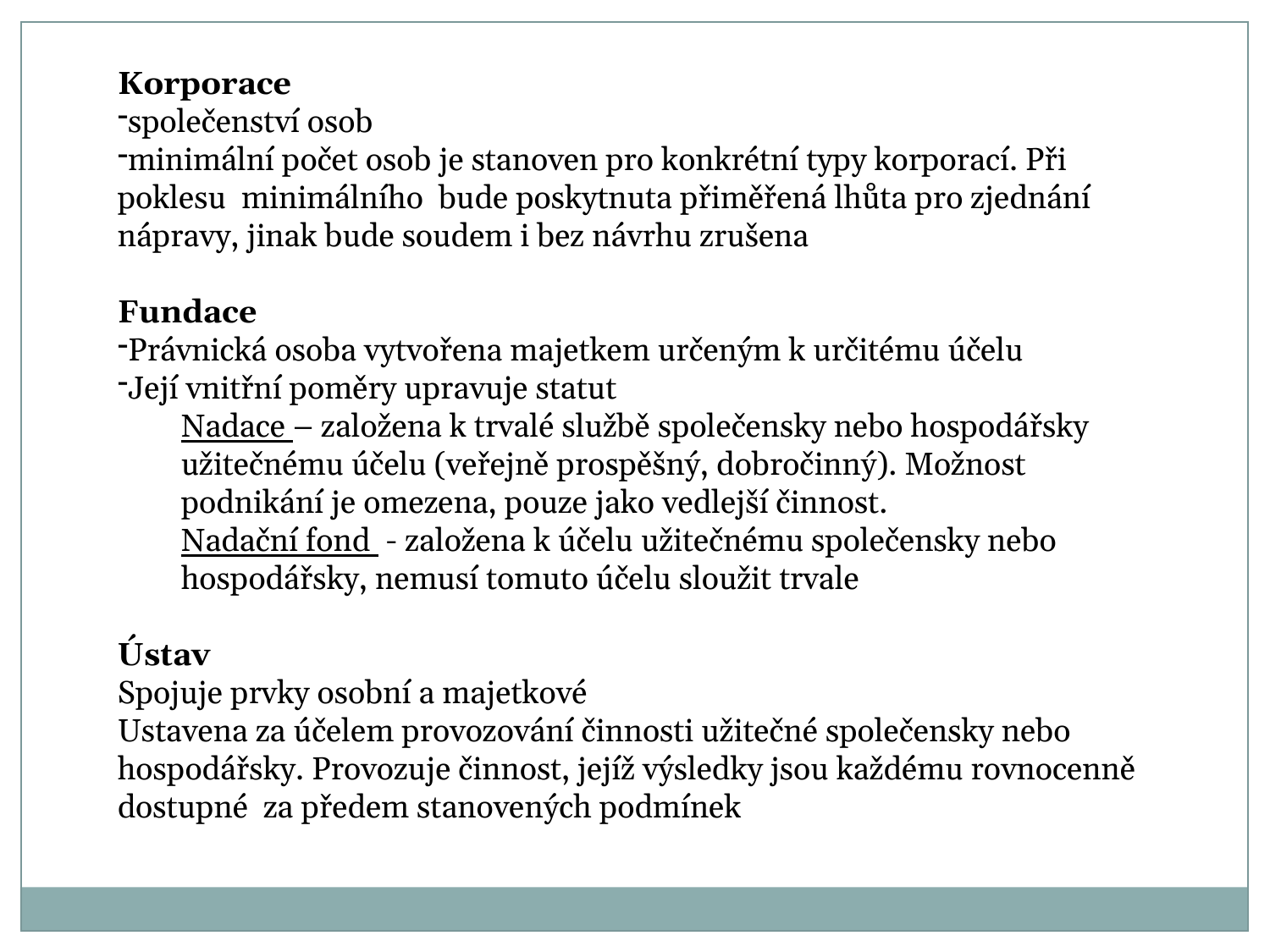

Korporace
společenství osob
minimální počet osob je stanoven pro konkrétní typy korporací. Při poklesu  minimálního  bude poskytnuta přiměřená lhůta pro zjednání nápravy, jinak bude soudem i bez návrhu zrušena

Fundace
Právnická osoba vytvořena majetkem určeným k určitému účelu
Její vnitřní poměry upravuje statut
Nadace – založena k trvalé službě společensky nebo hospodářsky užitečnému účelu (veřejně prospěšný, dobročinný). Možnost podnikání je omezena, pouze jako vedlejší činnost.
Nadační fond  - založena k účelu užitečnému společensky nebo hospodářsky, nemusí tomuto účelu sloužit trvale

Ústav
Spojuje prvky osobní a majetkové
Ustavena za účelem provozování činnosti užitečné společensky nebo hospodářsky. Provozuje činnost, jejíž výsledky jsou každému rovnocenně dostupné  za předem stanovených podmínek